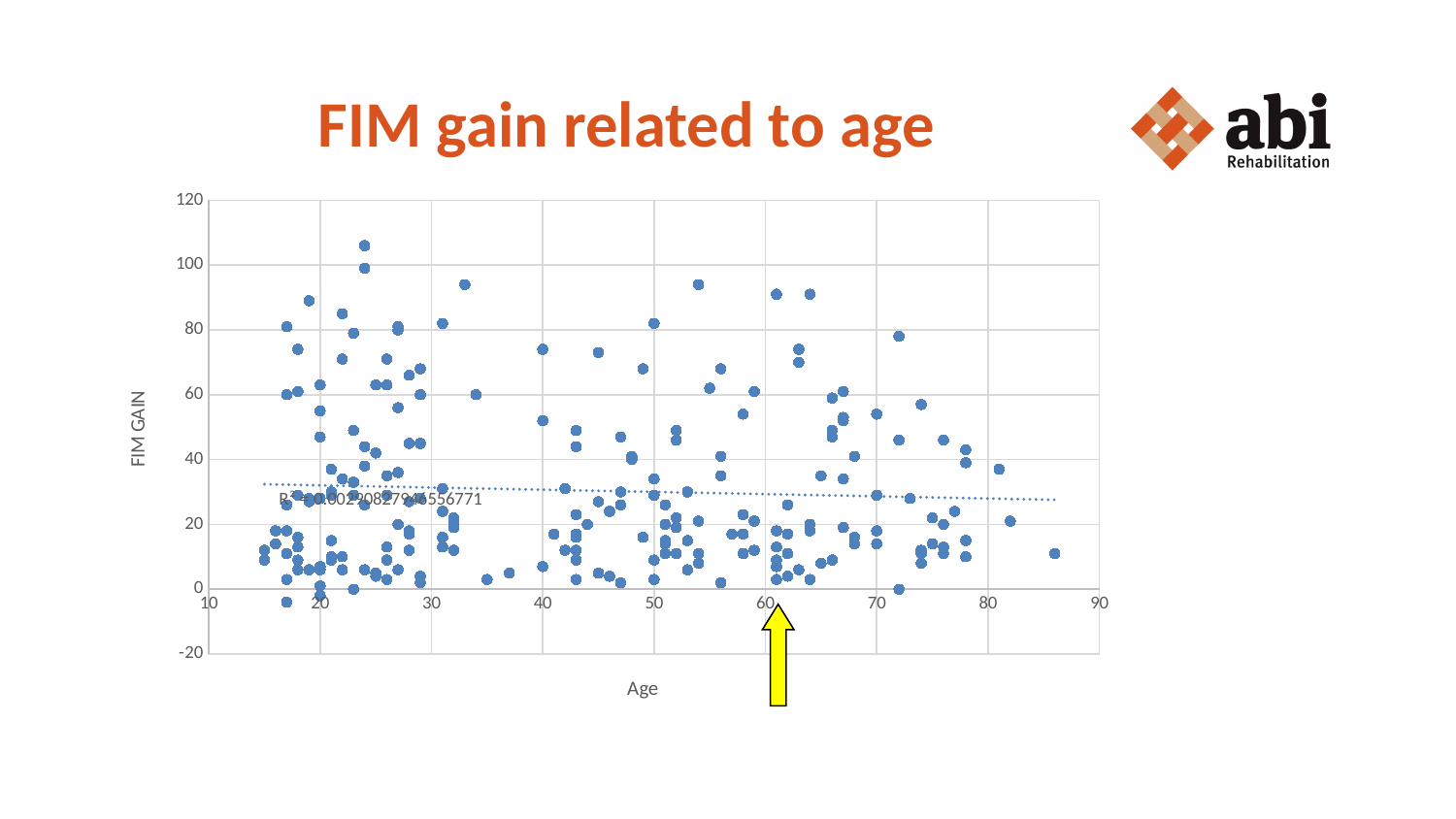

# FIM gain related to age

### Chart

| Category |  |
|---|---|

### Chart

| Category |
|---|